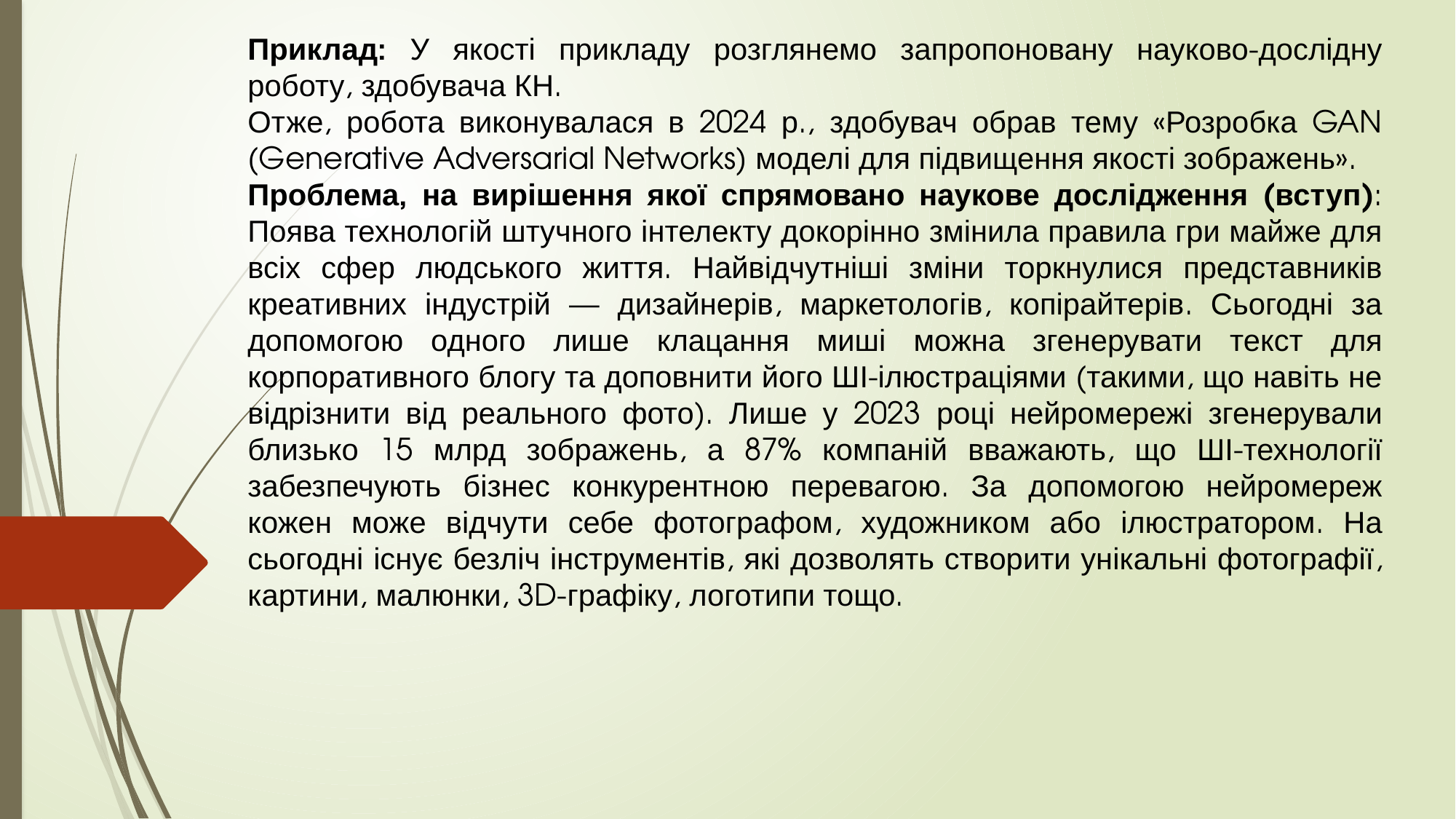

Приклад: У якості прикладу розглянемо запропоновану науково-дослідну роботу, здобувача КН.
Отже, робота виконувалася в 2024 р., здобувач обрав тему «Розробка GAN (Generative Adversarial Networks) моделі для підвищення якості зображень».
Проблема, на вирішення якої спрямовано наукове дослідження (вступ): Поява технологій штучного інтелекту докорінно змінила правила гри майже для всіх сфер людського життя. Найвідчутніші зміни торкнулися представників креативних індустрій — дизайнерів, маркетологів, копірайтерів. Сьогодні за допомогою одного лише клацання миші можна згенерувати текст для корпоративного блогу та доповнити його ШІ-ілюстраціями (такими, що навіть не відрізнити від реального фото). Лише у 2023 році нейромережі згенерували близько 15 млрд зображень, а 87% компаній вважають, що ШІ-технології забезпечують бізнес конкурентною перевагою. За допомогою нейромереж кожен може відчути себе фотографом, художником або ілюстратором. На сьогодні існує безліч інструментів, які дозволять створити унікальні фотографії, картини, малюнки, 3D-графіку, логотипи тощо.